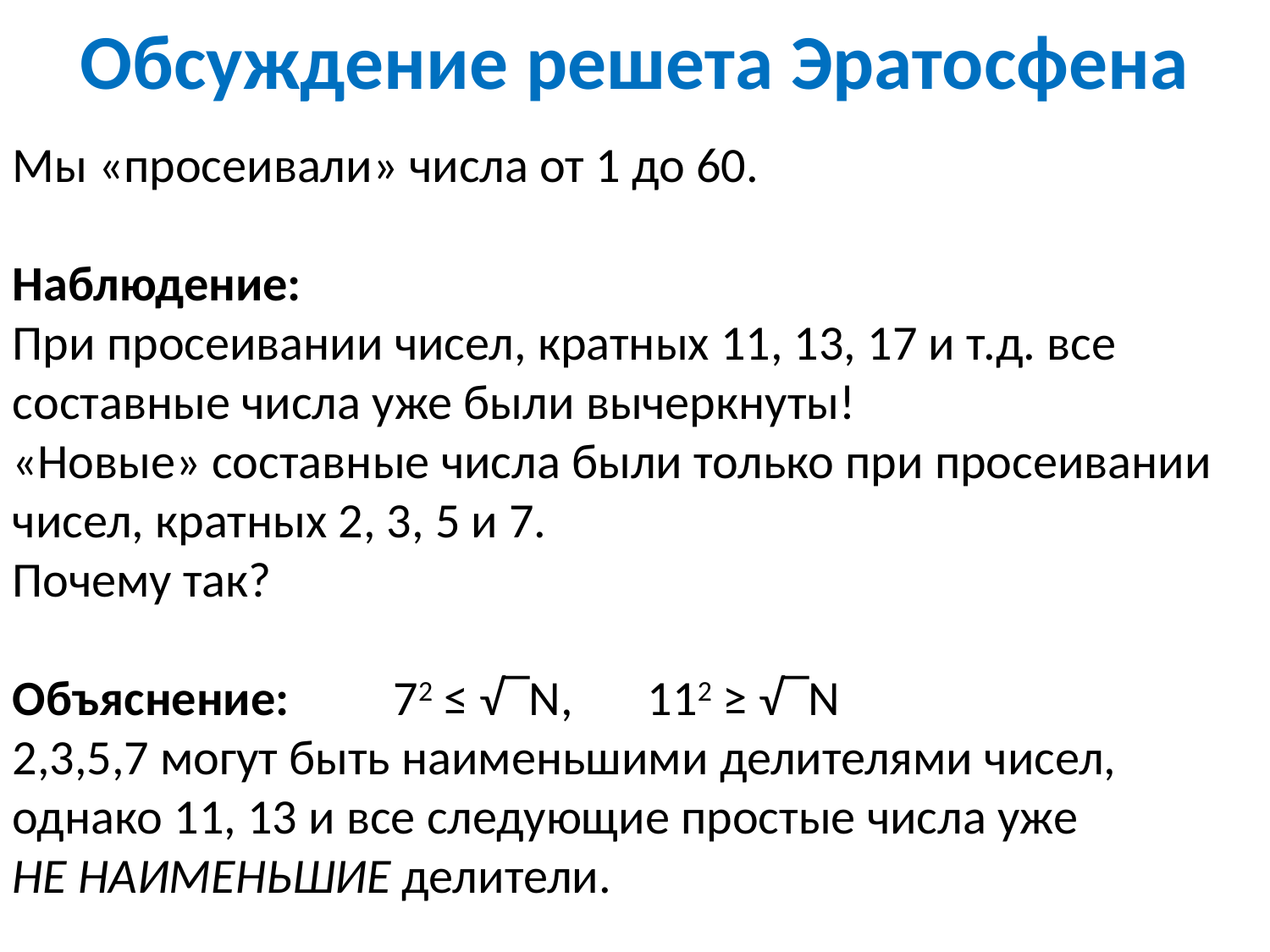

# Обсуждение решета Эратосфена
Мы «просеивали» числа от 1 до 60.

Наблюдение:
При просеивании чисел, кратных 11, 13, 17 и т.д. все составные числа уже были вычеркнуты!
«Новые» составные числа были только при просеивании чисел, кратных 2, 3, 5 и 7.
Почему так?

Объяснение:	72 ≤ √‾N,	112 ≥ √‾N
2,3,5,7 могут быть наименьшими делителями чисел, однако 11, 13 и все следующие простые числа уже
НЕ НАИМЕНЬШИЕ делители.